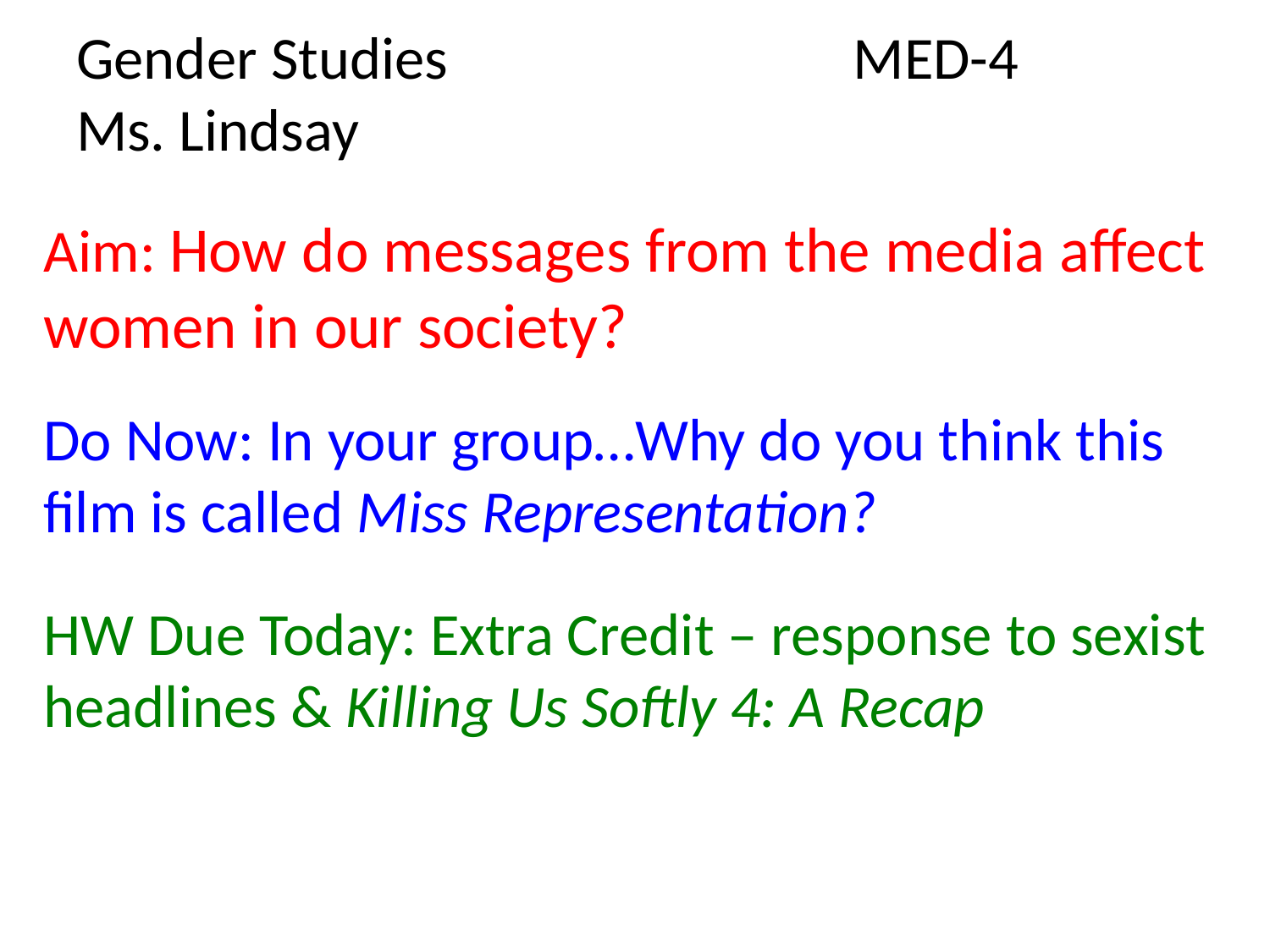

# Gender Studies                              MED-4 Ms. Lindsay
Aim: How do messages from the media affect women in our society?

Do Now: In your group…Why do you think this film is called Miss Representation?

HW Due Today: Extra Credit – response to sexist headlines & Killing Us Softly 4: A Recap